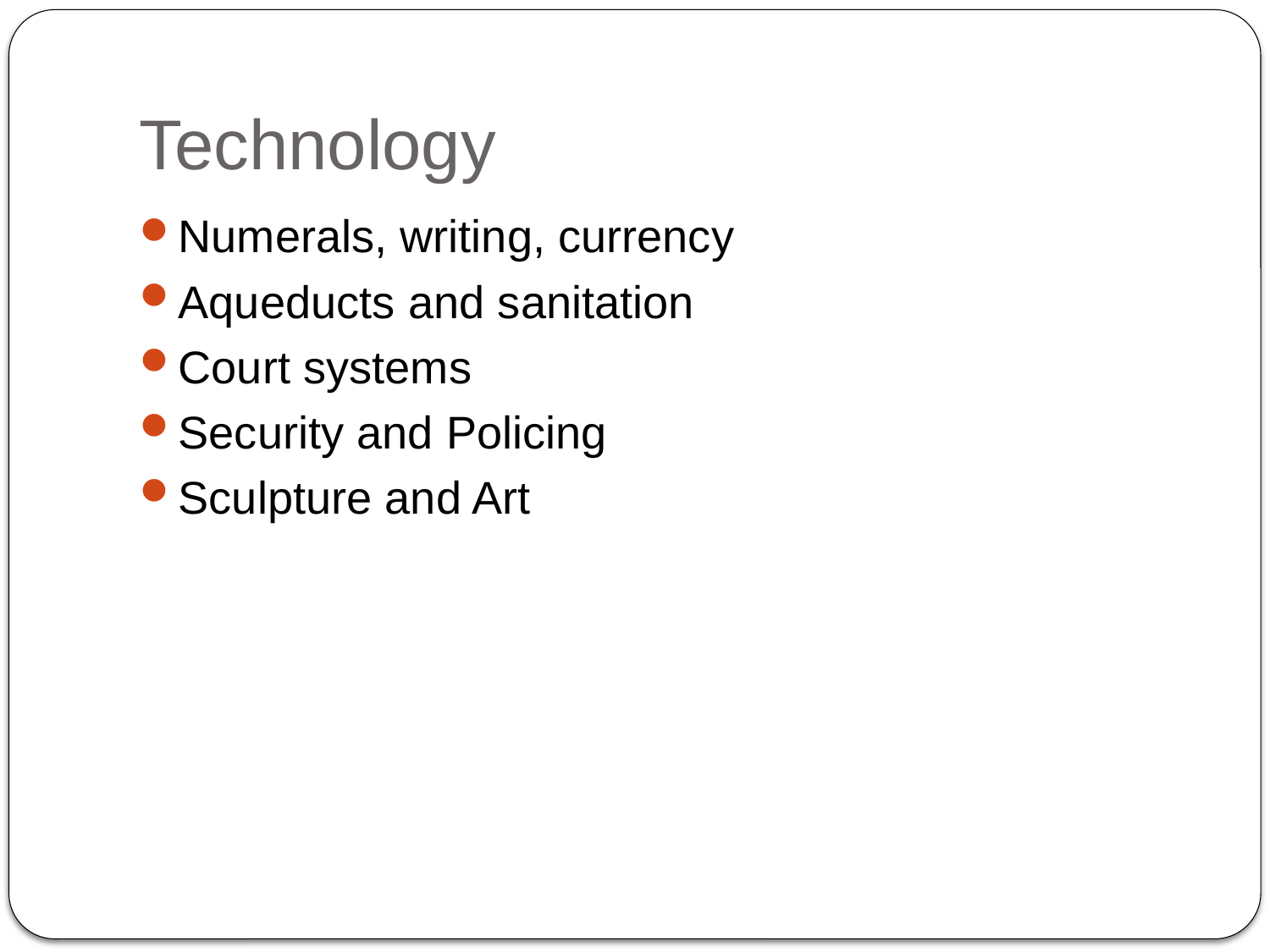

# Technology
Numerals, writing, currency
Aqueducts and sanitation
Court systems
Security and Policing
Sculpture and Art